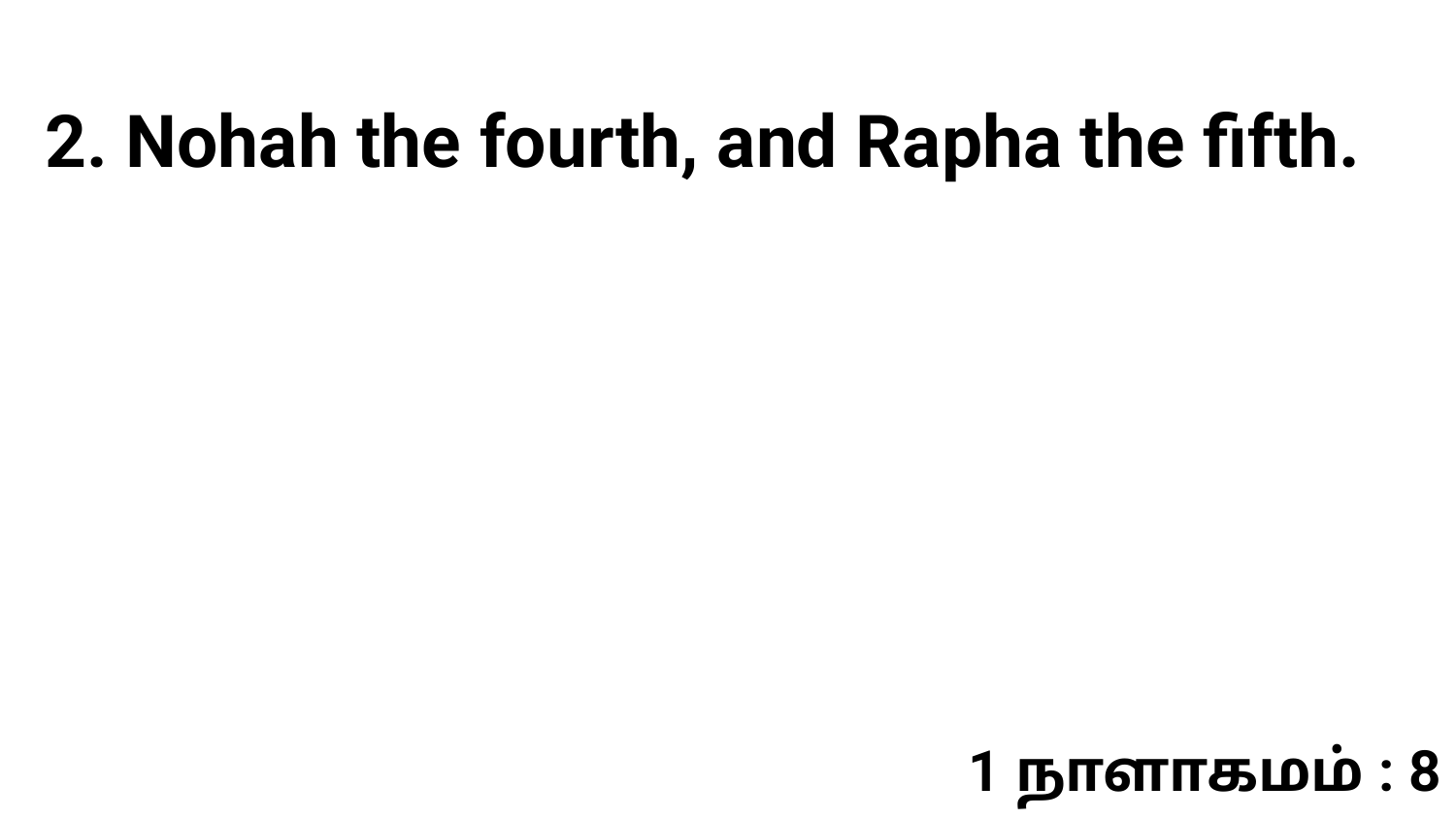

2. Nohah the fourth, and Rapha the fifth.
1 நாளாகமம் : 8